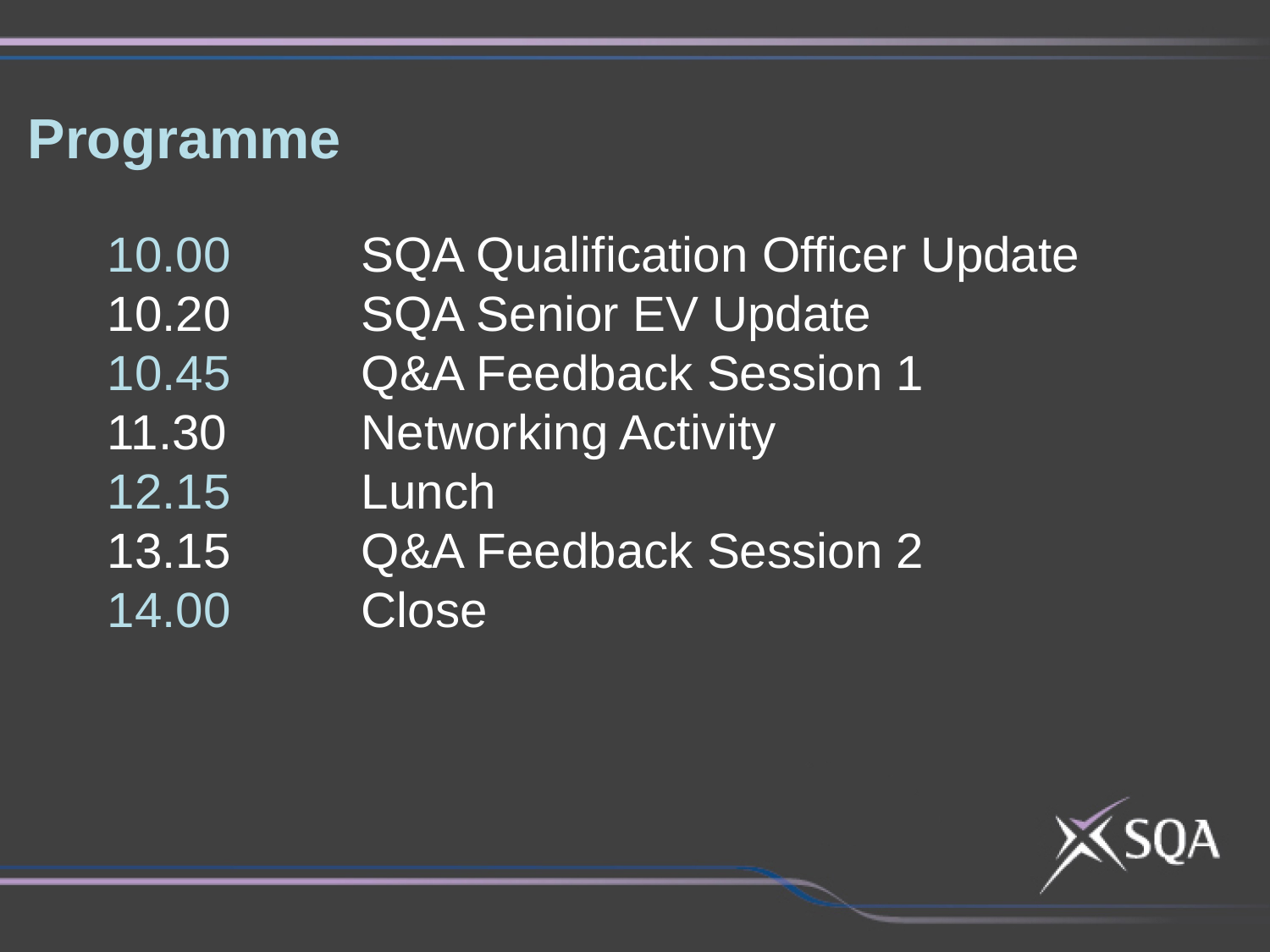

# Programme
10.00 	SQA Qualification Officer Update
10.20	  	SQA Senior EV Update
10.45 	Q&A Feedback Session 1
11.30		Networking Activity
12.15 	Lunch
13.15	  	Q&A Feedback Session 2
14.00		Close